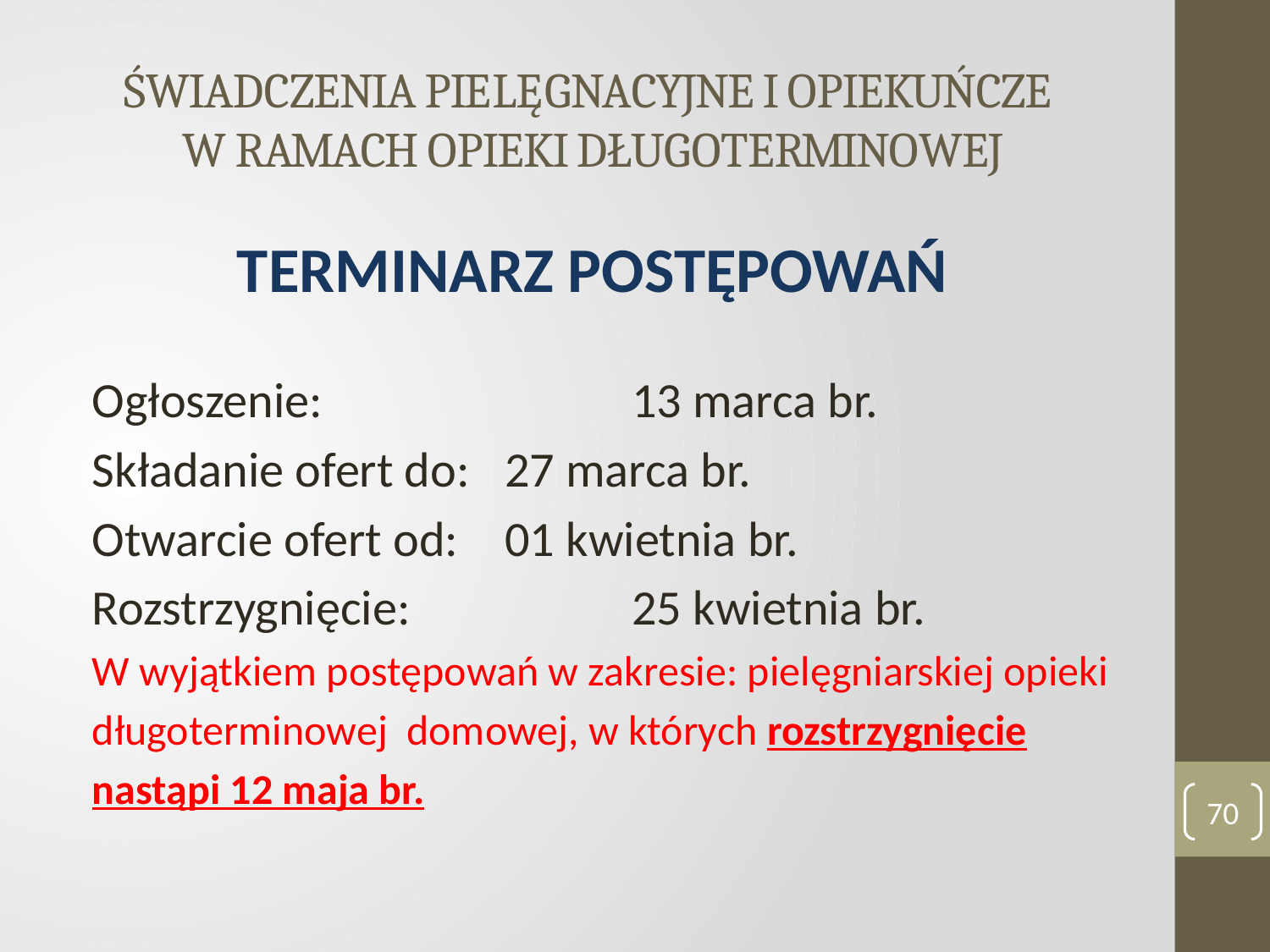

# ŚWIADCZENIA PIELĘGNACYJNE I OPIEKUŃCZE W RAMACH OPIEKI DŁUGOTERMINOWEJ
TERMINARZ POSTĘPOWAŃ

Ogłoszenie:			13 marca br.
Składanie ofert do:	27 marca br.
Otwarcie ofert od:	01 kwietnia br.
Rozstrzygnięcie:		25 kwietnia br.
W wyjątkiem postępowań w zakresie: pielęgniarskiej opieki
długoterminowej  domowej, w których rozstrzygnięcie
nastąpi 12 maja br.
70